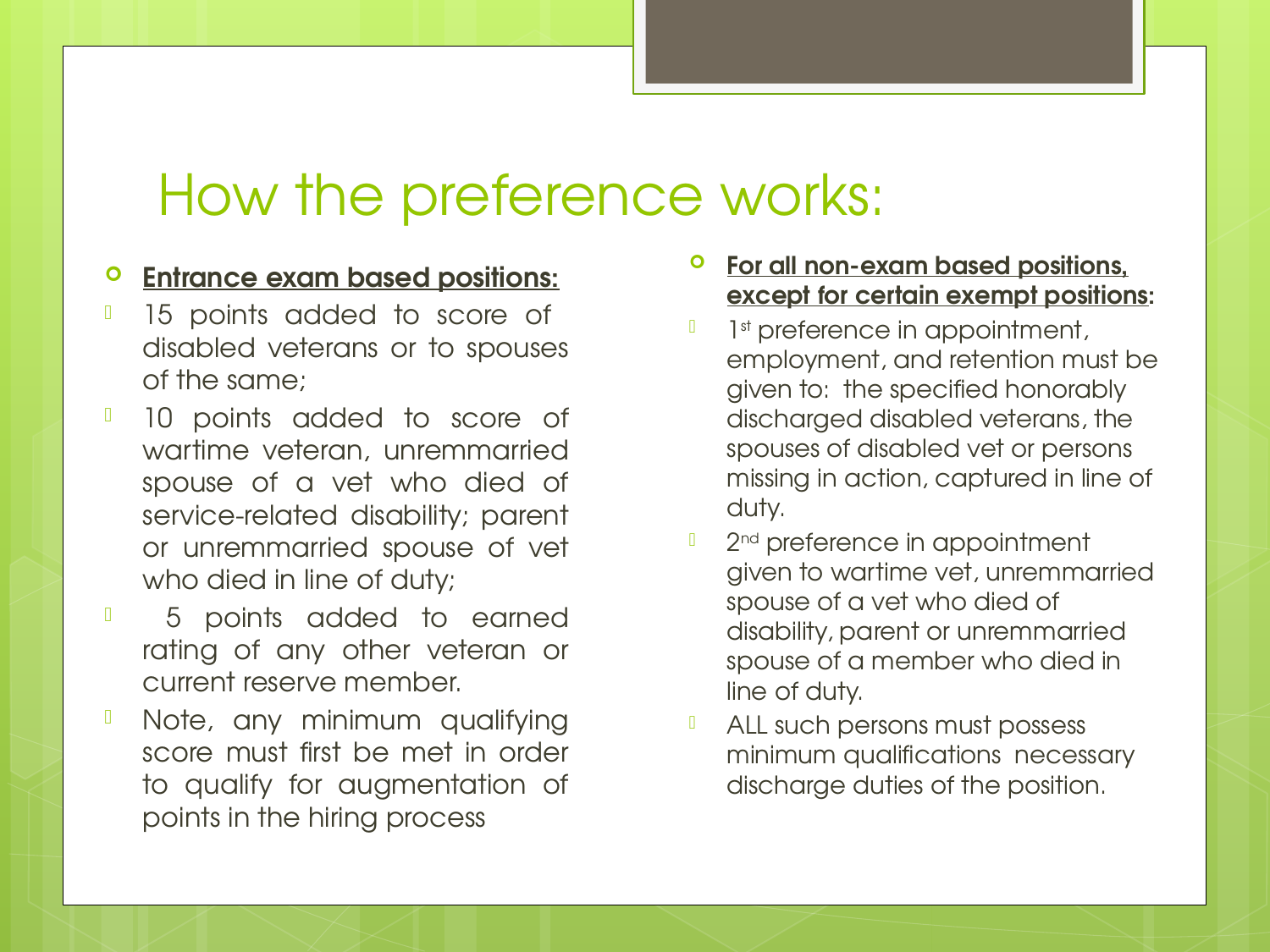

# How the preference works:
For all non-exam based positions, except for certain exempt positions:
1st preference in appointment, employment, and retention must be given to:  the specified honorably discharged disabled veterans, the spouses of disabled vet or persons missing in action, captured in line of duty.
2nd preference in appointment given to wartime vet, unremmarried spouse of a vet who died of disability, parent or unremmarried spouse of a member who died in line of duty.
ALL such persons must possess minimum qualifications  necessary discharge duties of the position.

Entrance exam based positions:
15 points added to score of  disabled veterans or to spouses of the same;
10 points added to score of wartime veteran, unremmarried spouse of a vet who died of service-related disability; parent or unremmarried spouse of vet who died in line of duty;
 5 points added to earned rating of any other veteran or current reserve member.
Note, any minimum qualifying score must first be met in order to qualify for augmentation of points in the hiring process